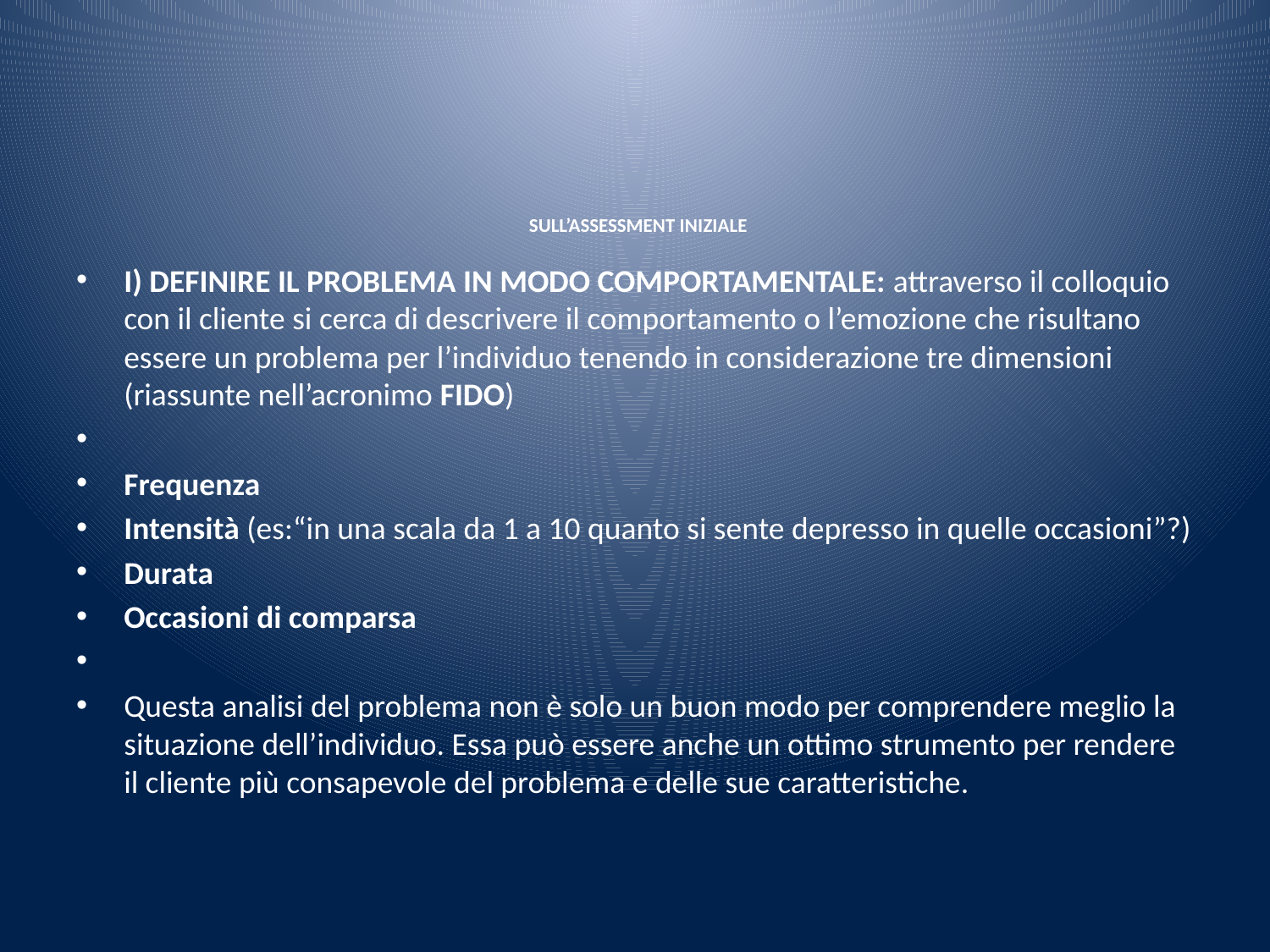

# SULL’ASSESSMENT INIZIALE

I) DEFINIRE IL PROBLEMA IN MODO COMPORTAMENTALE: attraverso il colloquio con il cliente si cerca di descrivere il comportamento o l’emozione che risultano essere un problema per l’individuo tenendo in considerazione tre dimensioni (riassunte nell’acronimo FIDO)

Frequenza
Intensità (es:“in una scala da 1 a 10 quanto si sente depresso in quelle occasioni”?)
Durata
Occasioni di comparsa

Questa analisi del problema non è solo un buon modo per comprendere meglio la situazione dell’individuo. Essa può essere anche un ottimo strumento per rendere il cliente più consapevole del problema e delle sue caratteristiche.